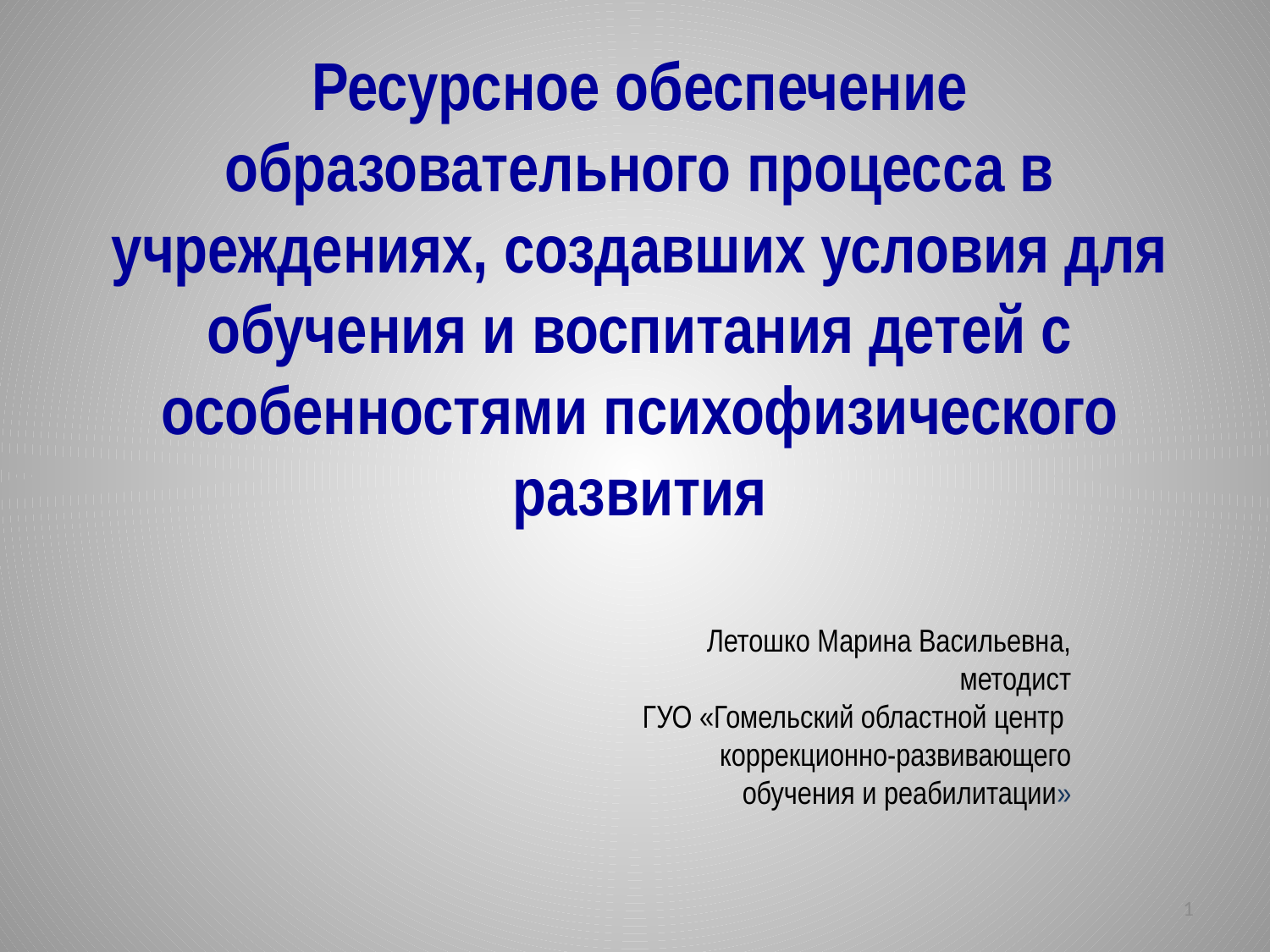

# Ресурсное обеспечение образовательного процесса в учреждениях, создавших условия для обучения и воспитания детей с особенностями психофизического развития

Летошко Марина Васильевна,
методист
 ГУО «Гомельский областной центр
коррекционно-развивающего
 обучения и реабилитации»

1